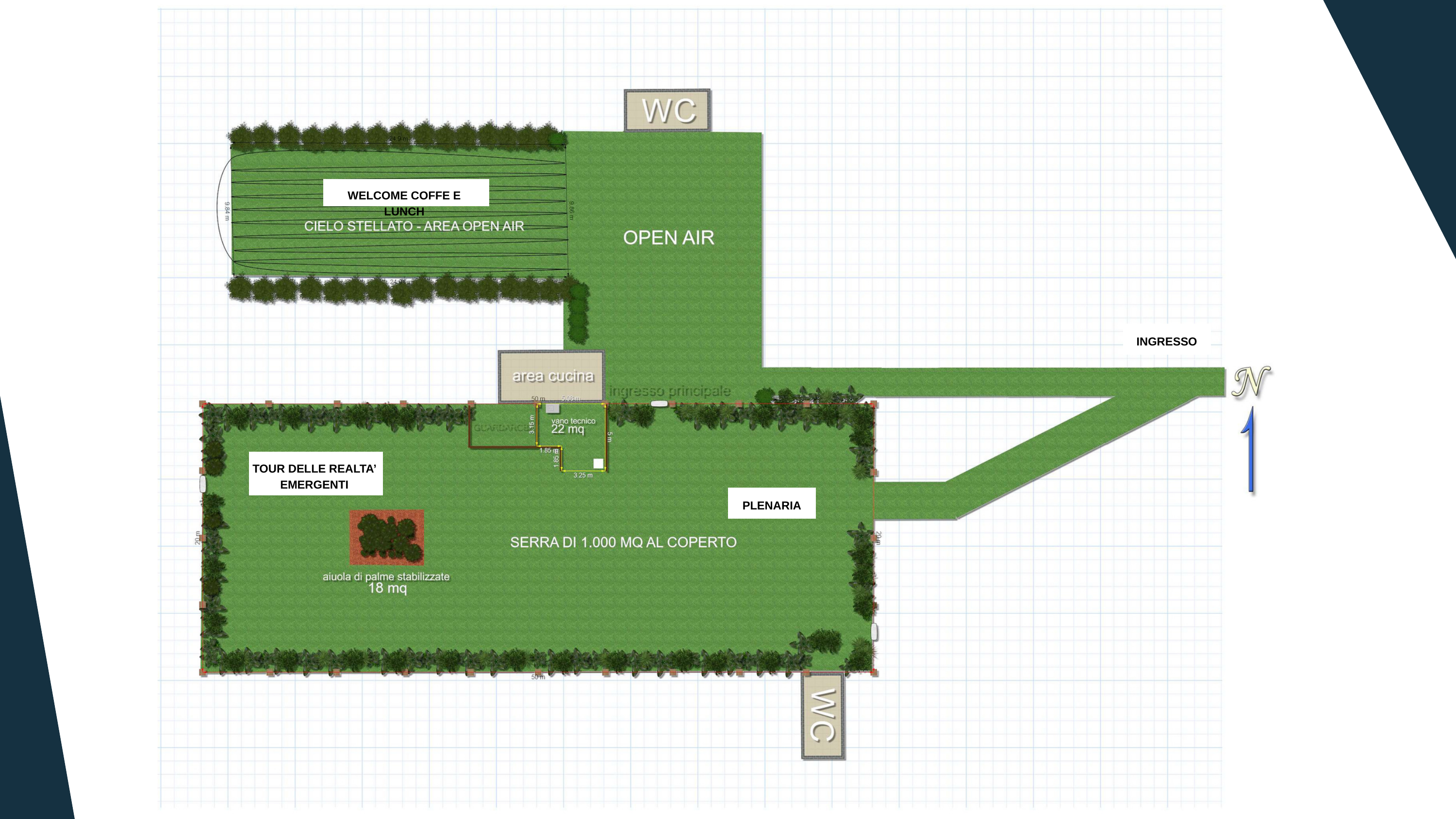

WELCOME COFFE E LUNCH

INGRESSO

TOUR DELLE REALTA’ EMERGENTI

PLENARIA